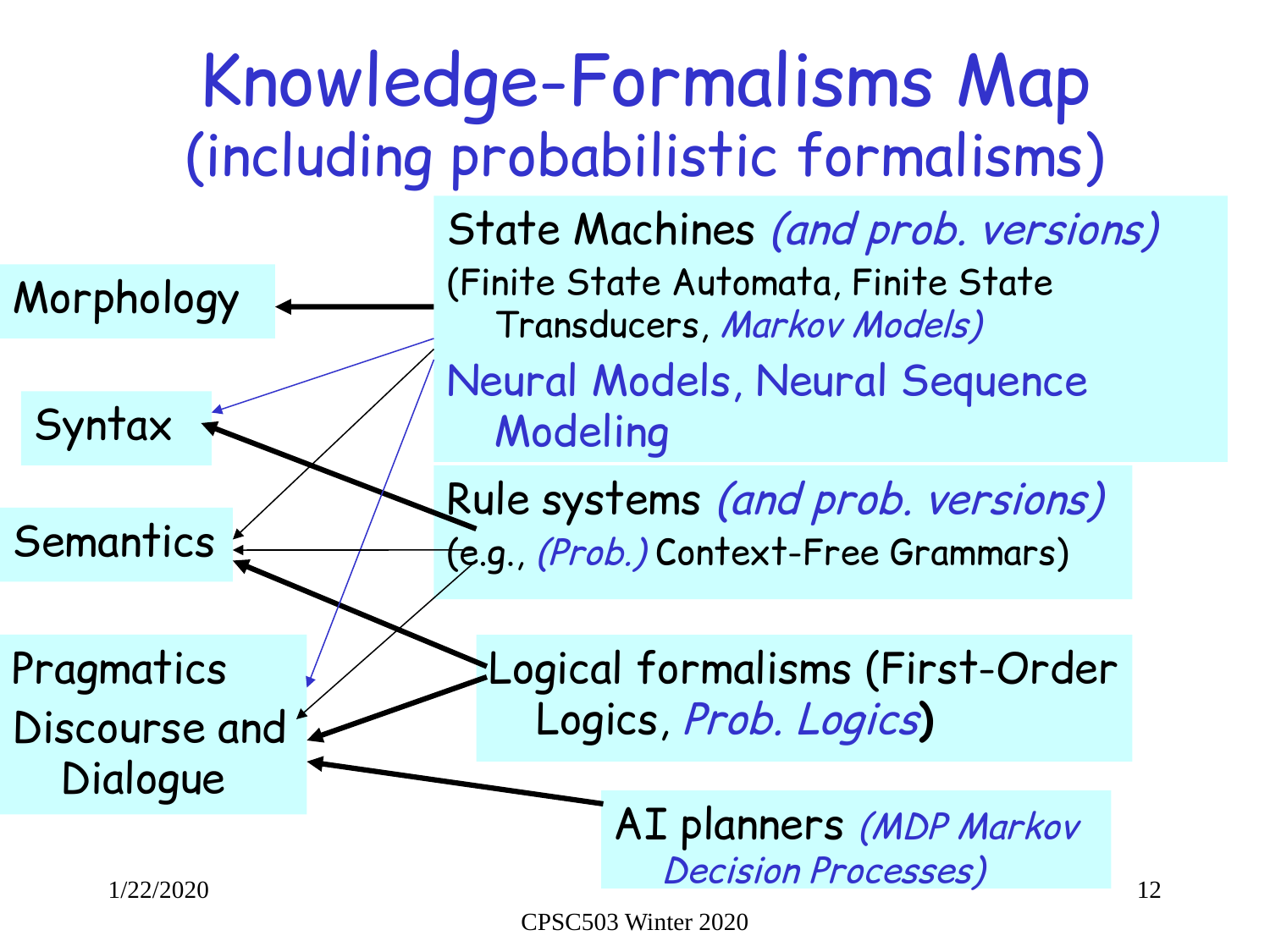

# Knowledge-Formalisms Map (including probabilistic formalisms)
State Machines (and prob. versions)
(Finite State Automata, Finite State Transducers, Markov Models)
Neural Models, Neural Sequence  Modeling
Morphology

Syntax

Rule systems (and prob. versions)
(e.g., (Prob.) Context-Free Grammars)

Semantics

Pragmatics
Discourse and Dialogue
Logical formalisms (First-Order Logics, Prob. Logics)

AI planners (MDP Markov Decision Processes)
1/22/2020
12
CPSC503 Winter 2020